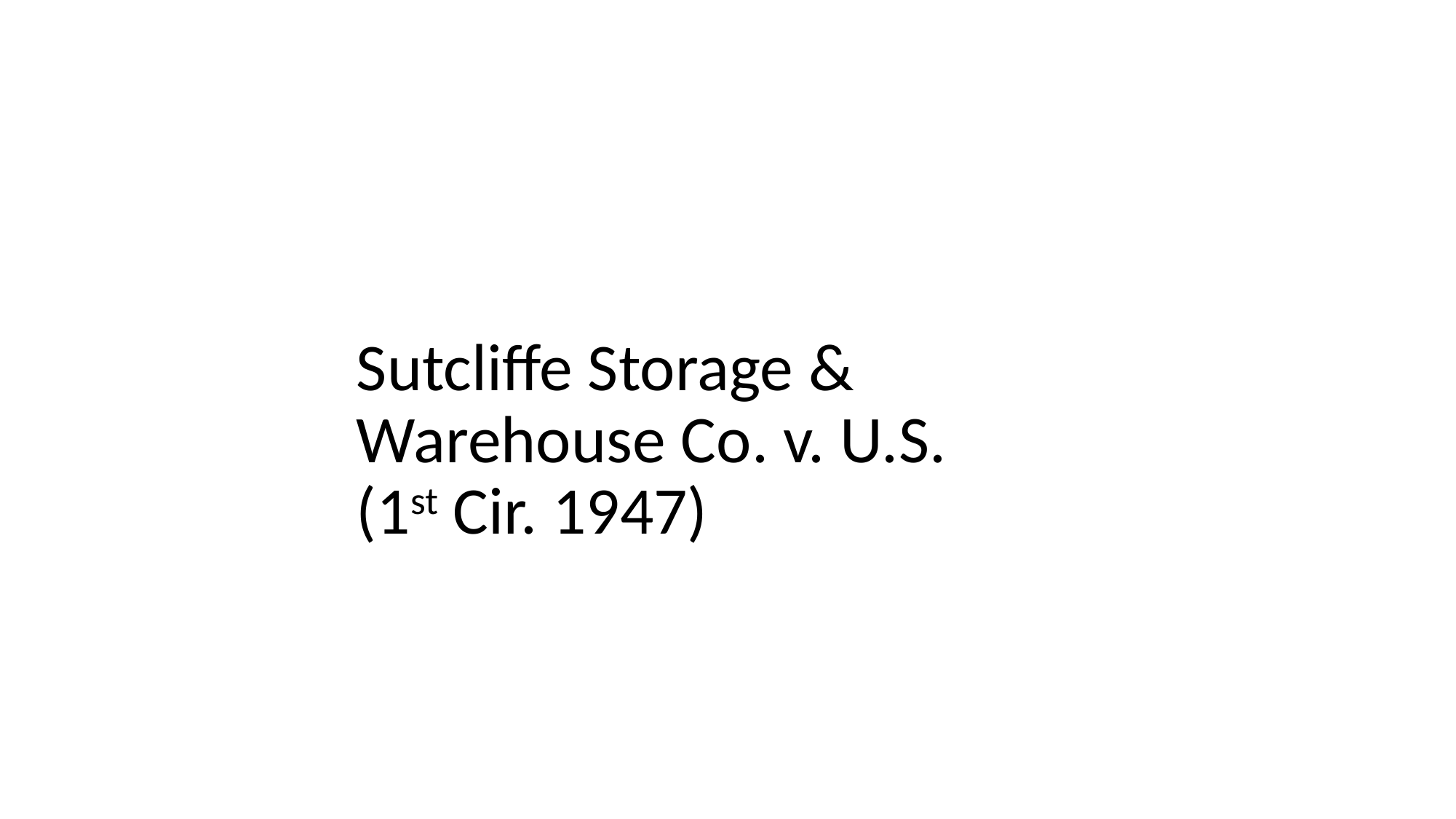

# Sutcliffe Storage & Warehouse Co. v. U.S. (1st Cir. 1947)